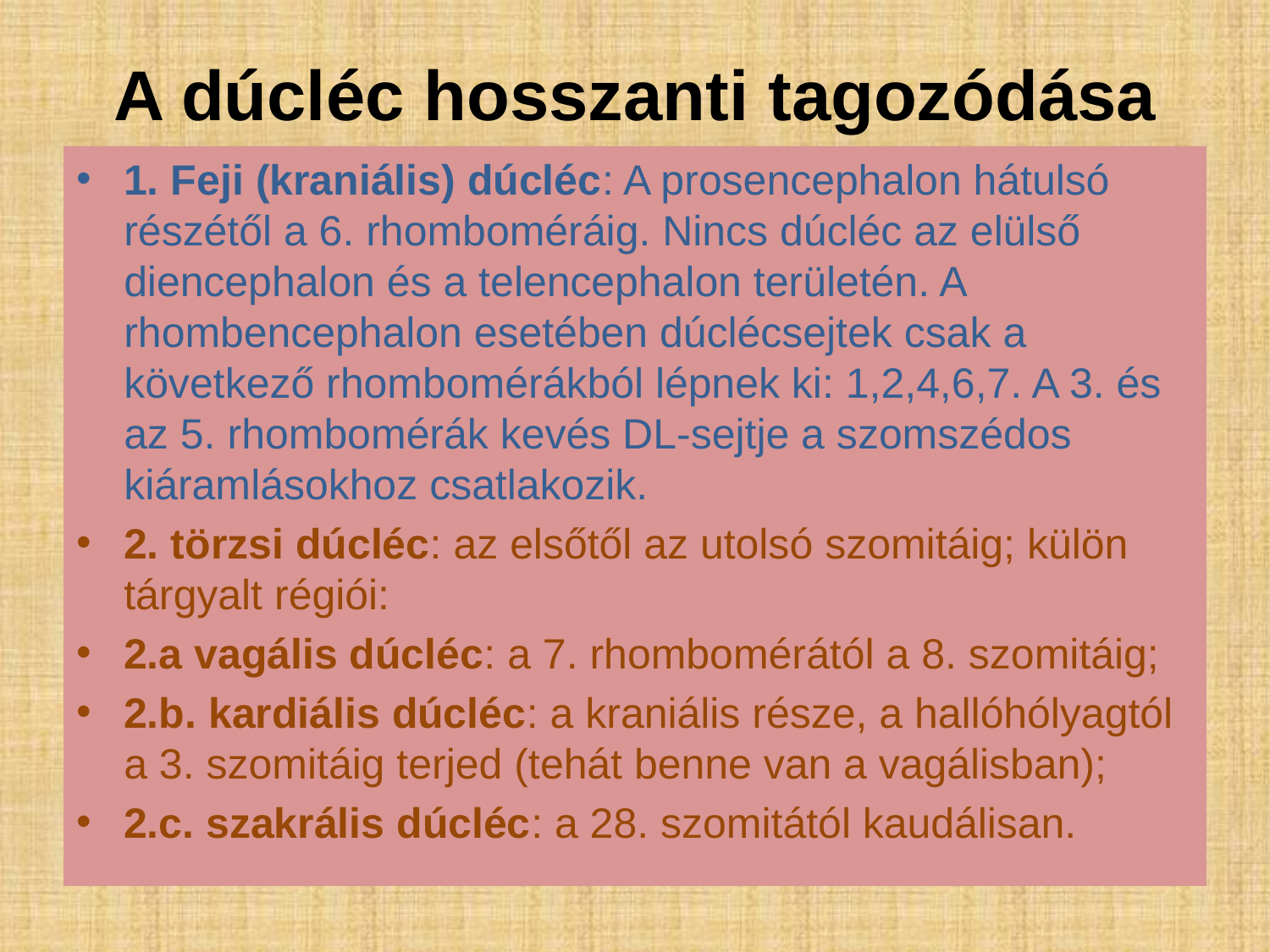

# A dúcléc hosszanti tagozódása
1. Feji (kraniális) dúcléc: A prosencephalon hátulsó részétől a 6. rhomboméráig. Nincs dúcléc az elülső diencephalon és a telencephalon területén. A rhombencephalon esetében dúclécsejtek csak a következő rhombomérákból lépnek ki: 1,2,4,6,7. A 3. és az 5. rhombomérák kevés DL-sejtje a szomszédos kiáramlásokhoz csatlakozik.
2. törzsi dúcléc: az elsőtől az utolsó szomitáig; külön tárgyalt régiói:
2.a vagális dúcléc: a 7. rhombomérától a 8. szomitáig;
2.b. kardiális dúcléc: a kraniális része, a hallóhólyagtól a 3. szomitáig terjed (tehát benne van a vagálisban);
2.c. szakrális dúcléc: a 28. szomitától kaudálisan.